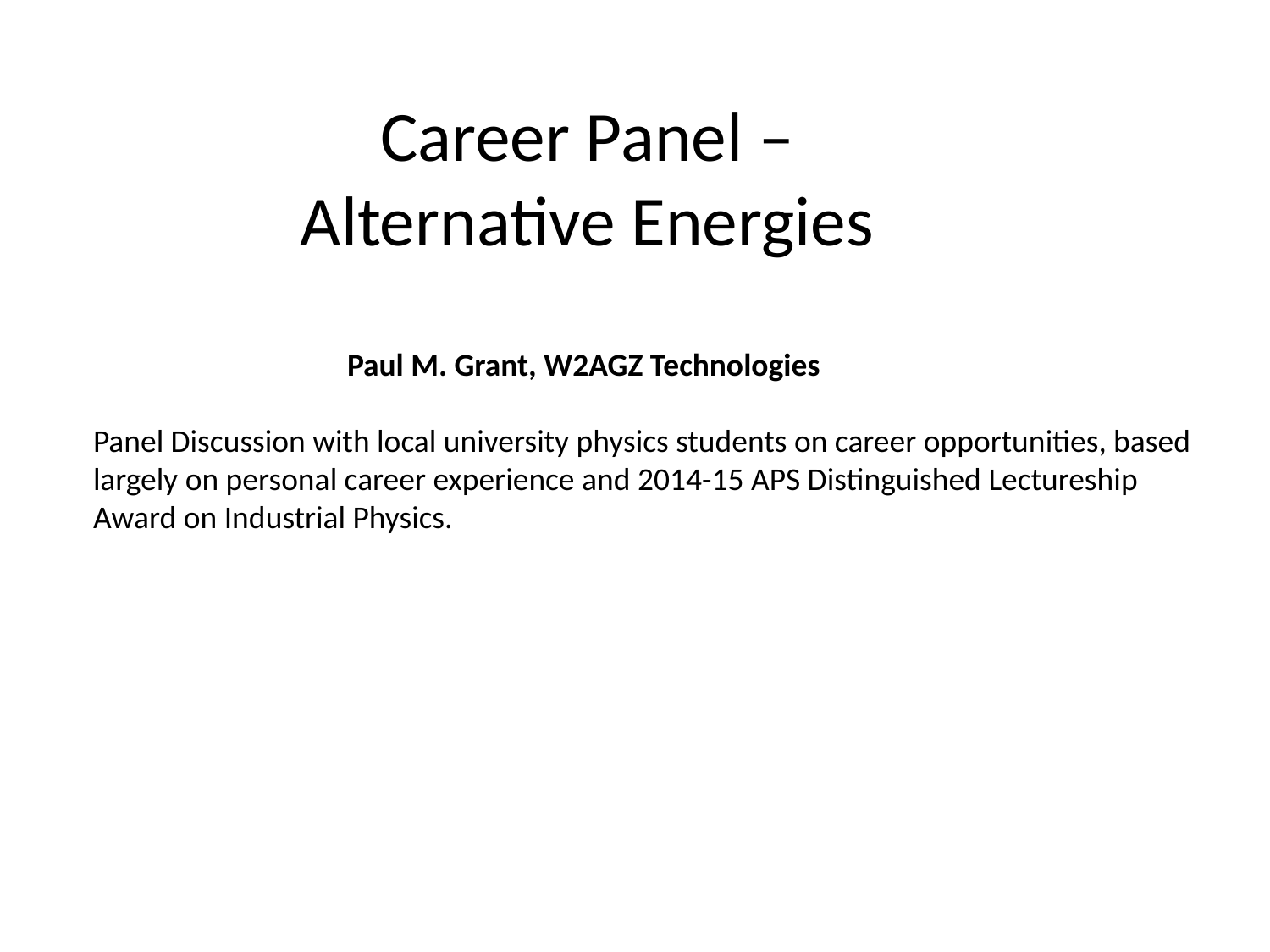

Career Panel – Alternative Energies
		Paul M. Grant, W2AGZ Technologies

Panel Discussion with local university physics students on career opportunities, based
largely on personal career experience and 2014-15 APS Distinguished Lectureship
Award on Industrial Physics.